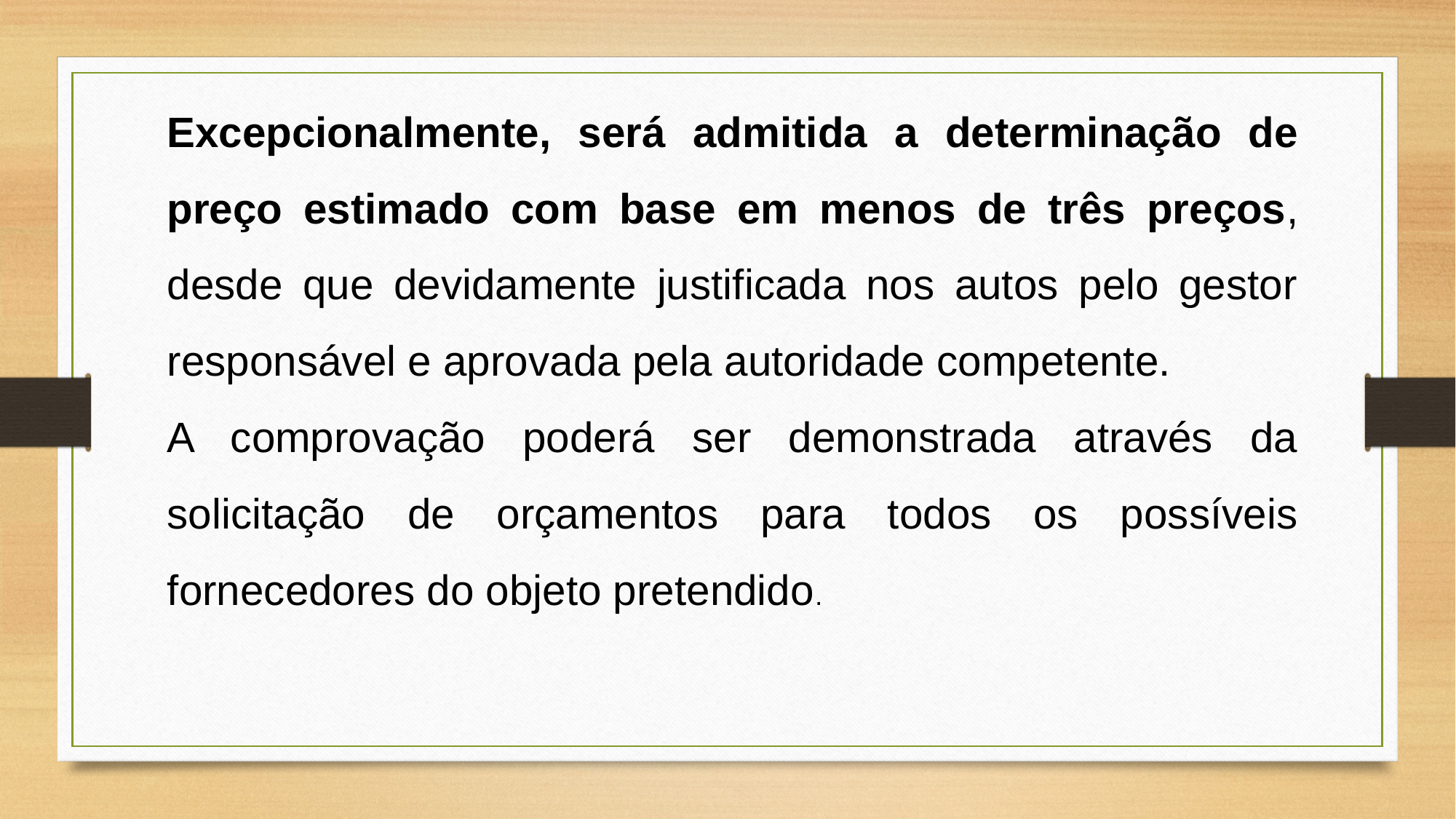

Excepcionalmente, será admitida a determinação de preço estimado com base em menos de três preços, desde que devidamente justificada nos autos pelo gestor responsável e aprovada pela autoridade competente.
A comprovação poderá ser demonstrada através da solicitação de orçamentos para todos os possíveis fornecedores do objeto pretendido.